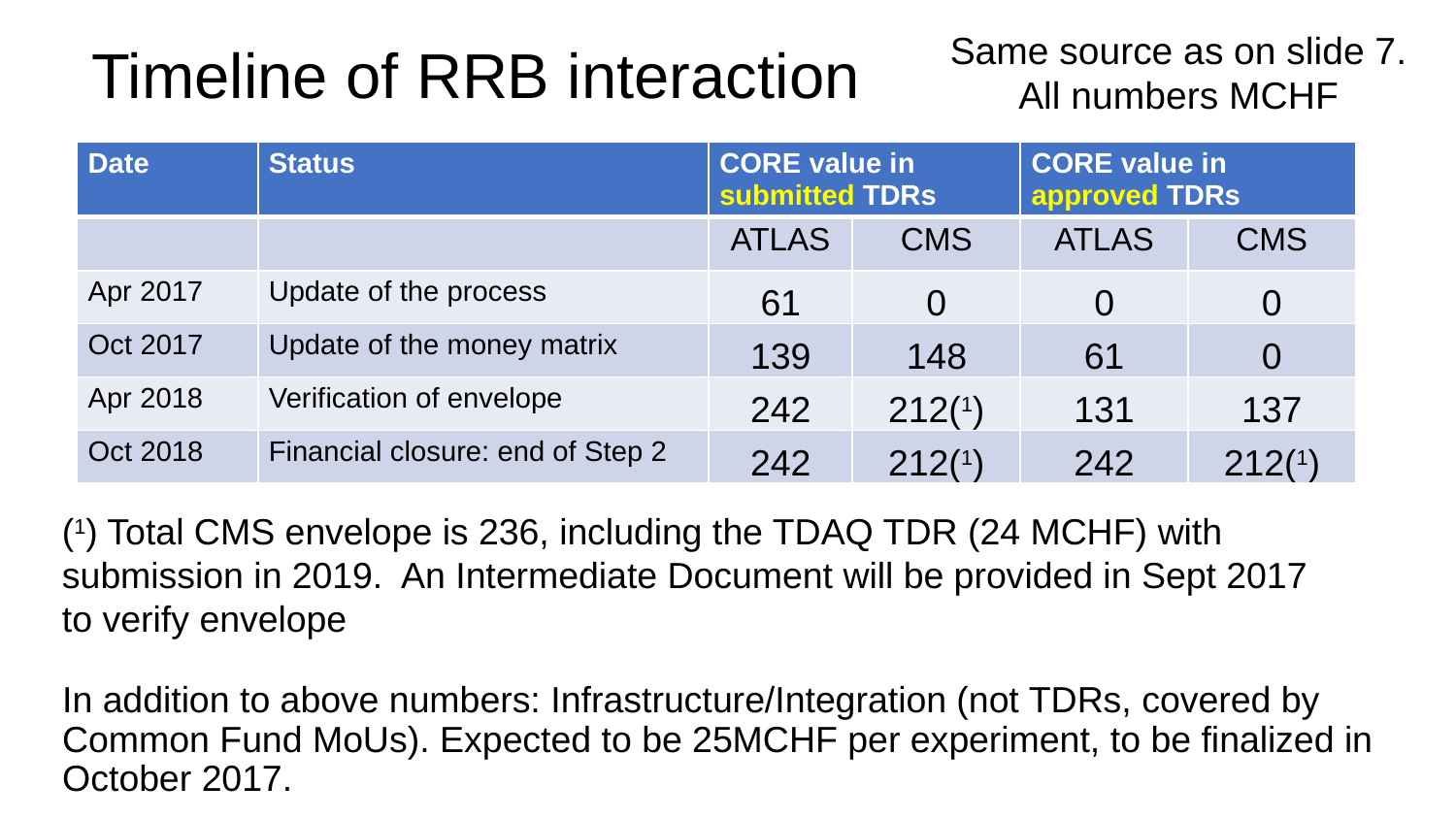

Same source as on slide 7. All numbers MCHF
# Timeline of RRB interaction
| Date | Status | CORE value in submitted TDRs |  | CORE value in approved TDRs |  |
| --- | --- | --- | --- | --- | --- |
|  |  | ATLAS | CMS | ATLAS | CMS |
| Apr 2017 | Update of the process | 61 | 0 | 0 | 0 |
| Oct 2017 | Update of the money matrix | 139 | 148 | 61 | 0 |
| Apr 2018 | Verification of envelope | 242 | 212(1) | 131 | 137 |
| Oct 2018 | Financial closure: end of Step 2 | 242 | 212(1) | 242 | 212(1) |
(1) Total CMS envelope is 236, including the TDAQ TDR (24 MCHF) with submission in 2019.  An Intermediate Document will be provided in Sept 2017 to verify envelope
In addition to above numbers: Infrastructure/Integration (not TDRs, covered by Common Fund MoUs). Expected to be 25MCHF per experiment, to be finalized in October 2017.